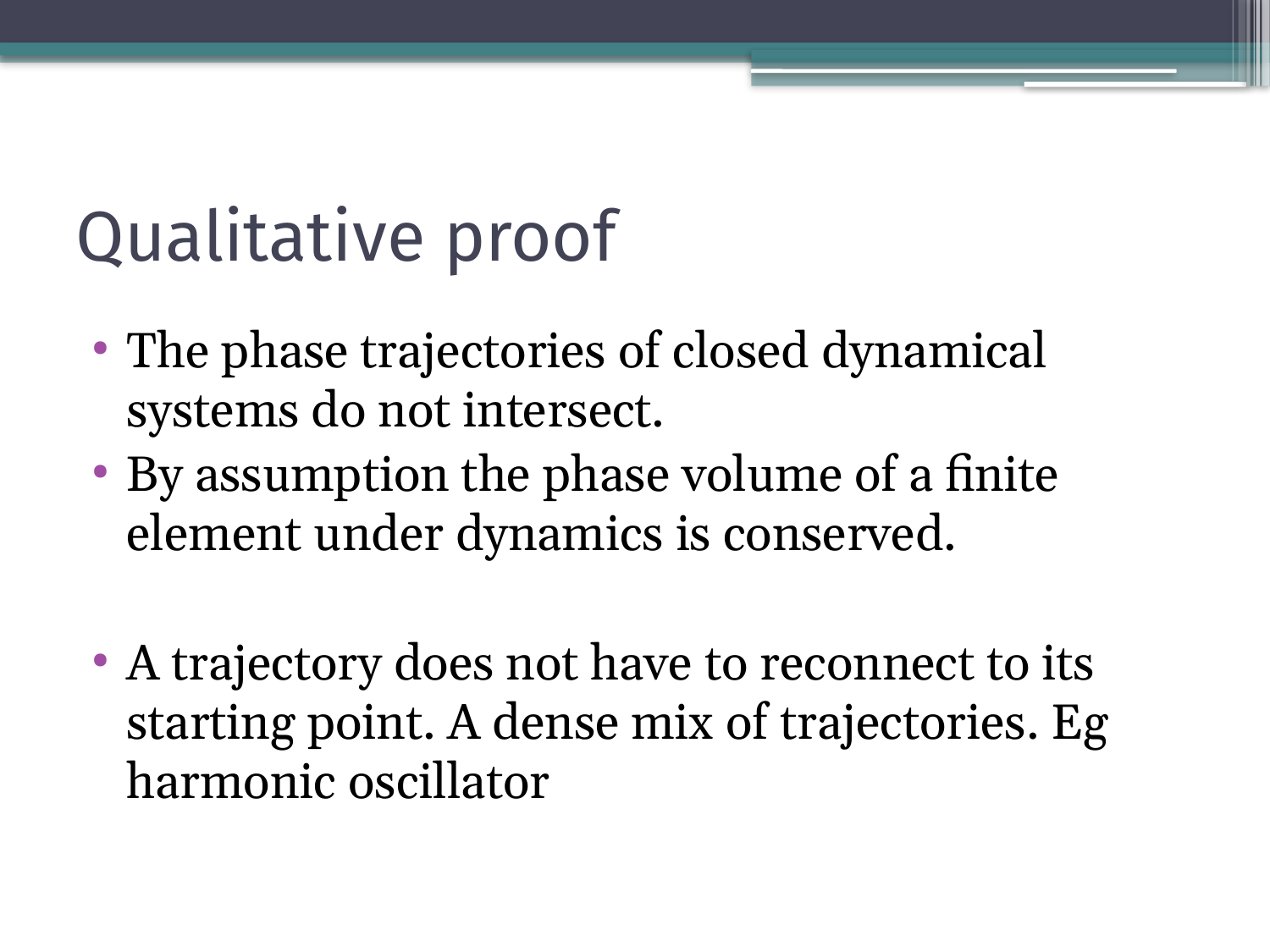

# Qualitative proof
The phase trajectories of closed dynamical systems do not intersect.
By assumption the phase volume of a finite element under dynamics is conserved.

A trajectory does not have to reconnect to its starting point. A dense mix of trajectories. Eg harmonic oscillator